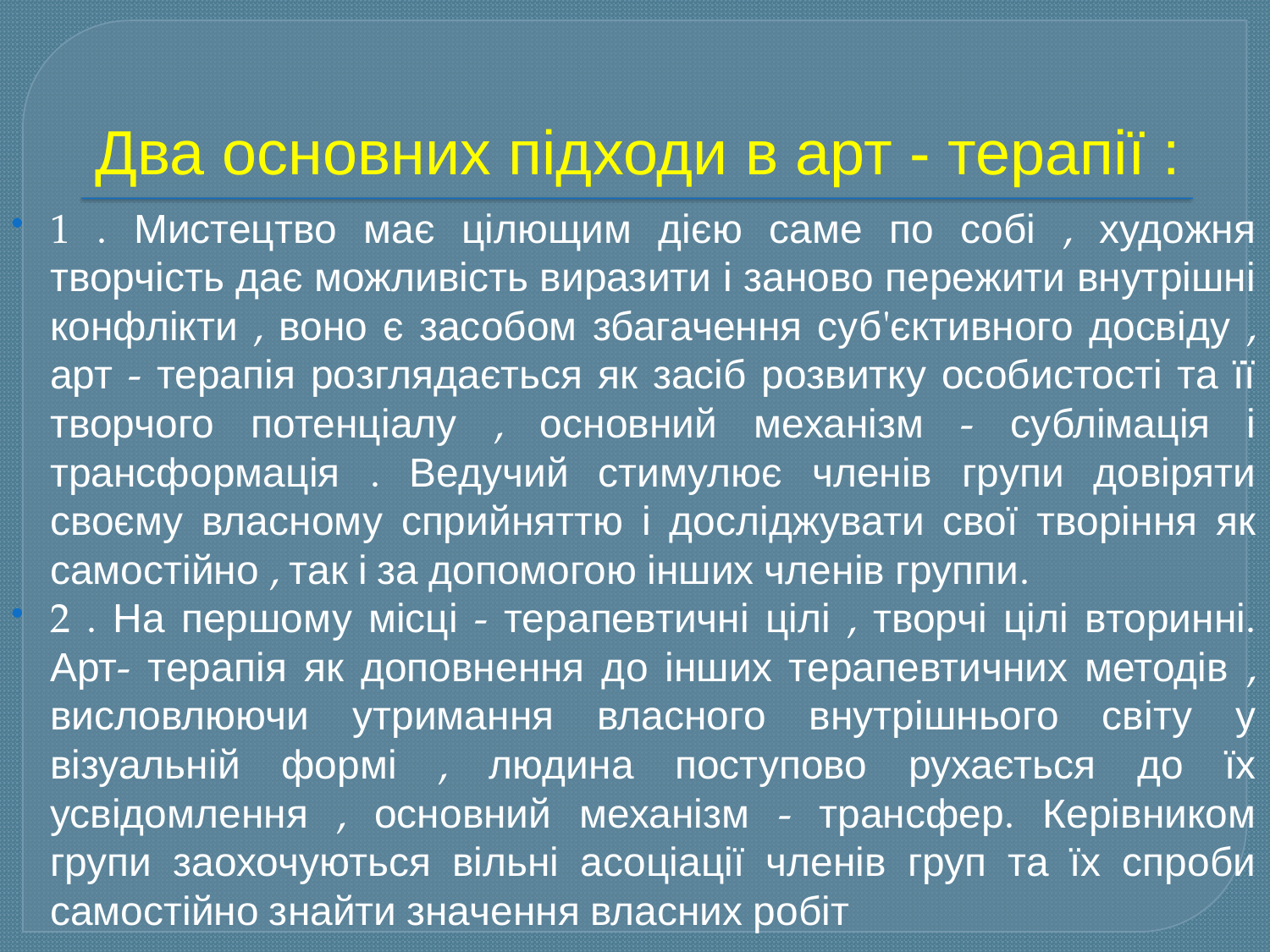

# Два основних підходи в арт - терапії :
1 . Мистецтво має цілющим дією саме по собі , художня творчість дає можливість виразити і заново пережити внутрішні конфлікти , воно є засобом збагачення суб'єктивного досвіду , арт - терапія розглядається як засіб розвитку особистості та її творчого потенціалу , основний механізм - сублімація і трансформація . Ведучий стимулює членів групи довіряти своєму власному сприйняттю і досліджувати свої творіння як самостійно , так і за допомогою інших членів группи.
2 . На першому місці - терапевтичні цілі , творчі цілі вторинні. Арт- терапія як доповнення до інших терапевтичних методів , висловлюючи утримання власного внутрішнього світу у візуальній формі , людина поступово рухається до їх усвідомлення , основний механізм - трансфер. Керівником групи заохочуються вільні асоціації членів груп та їх спроби самостійно знайти значення власних робіт